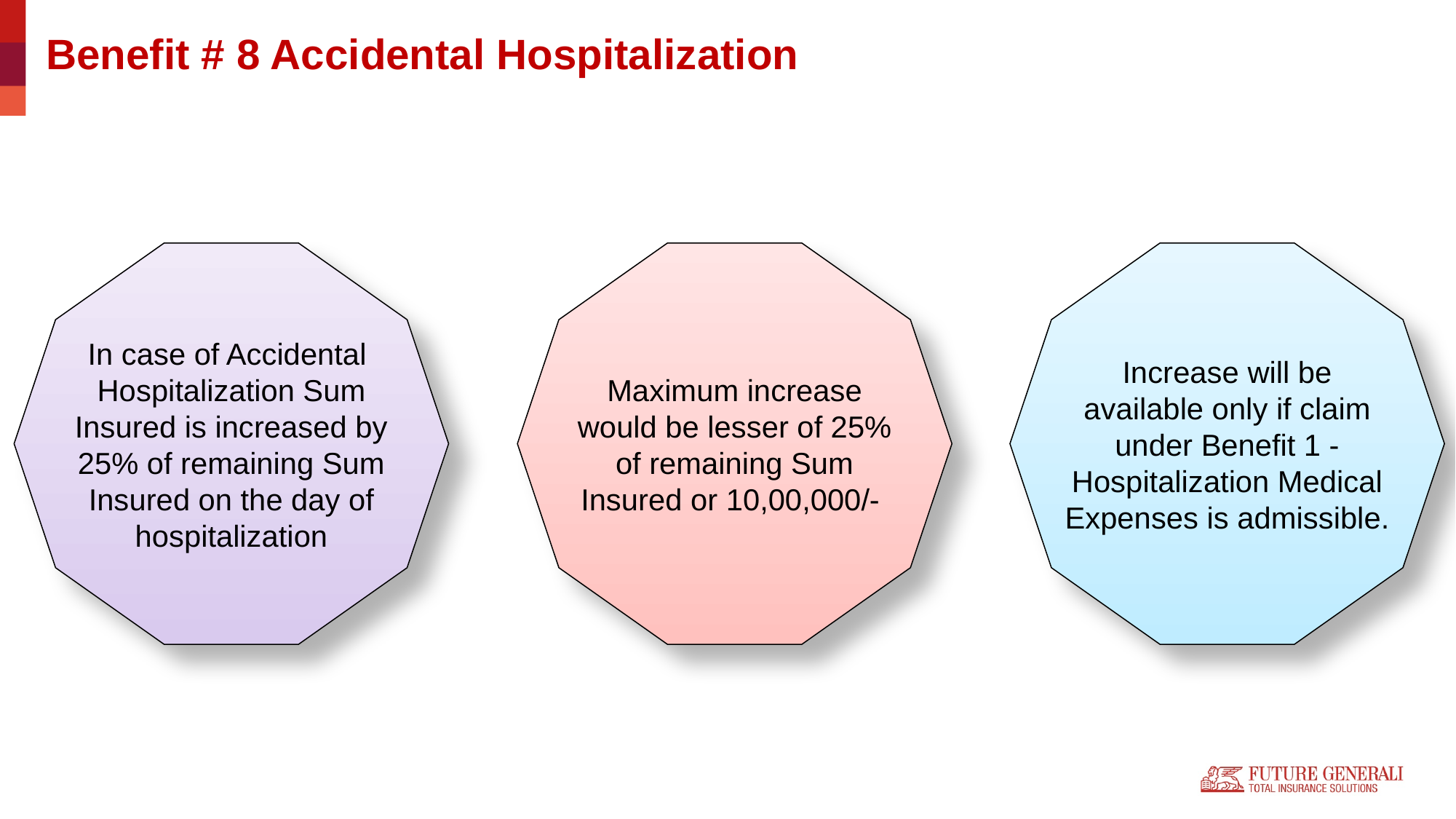

Benefit # 8 Accidental Hospitalization
In case of Accidental  Hospitalization Sum Insured is increased by 25% of remaining Sum Insured on the day of hospitalization
Maximum increase would be lesser of 25% of remaining Sum Insured or 10,00,000/-
Increase will be available only if claim under Benefit 1 - Hospitalization Medical Expenses is admissible.